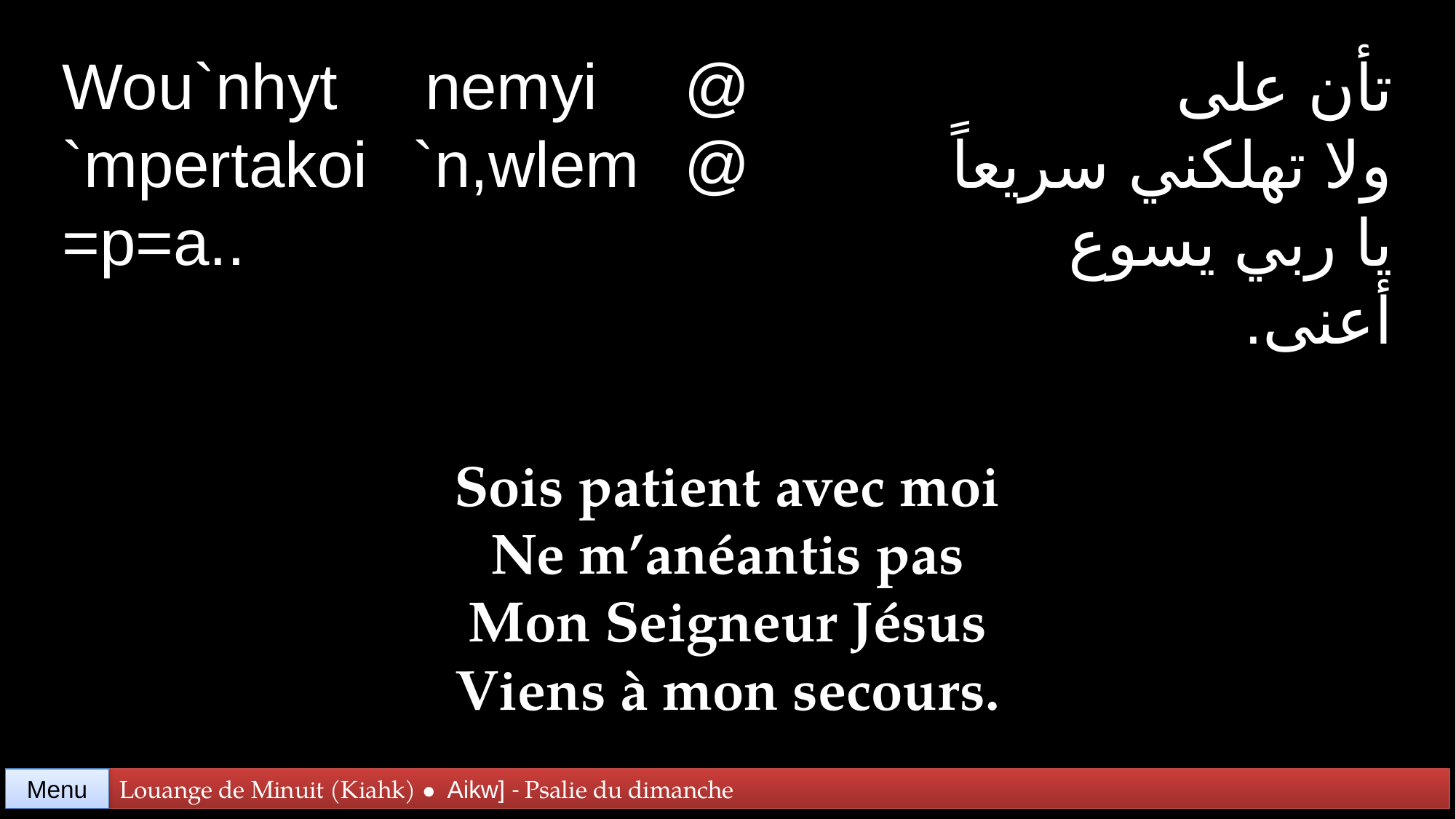

Wou`nhyt nemyi @ `mpertakoi `n,wlem @ =p=a..
تأن على
ولا تهلكني سريعاً
يا ربي يسوع
أعنى.
Sois patient avec moi
Ne m’anéantis pas
Mon Seigneur Jésus
Viens à mon secours.
Menu
Louange de Minuit (Kiahk) •  Aikw] - Psalie du dimanche